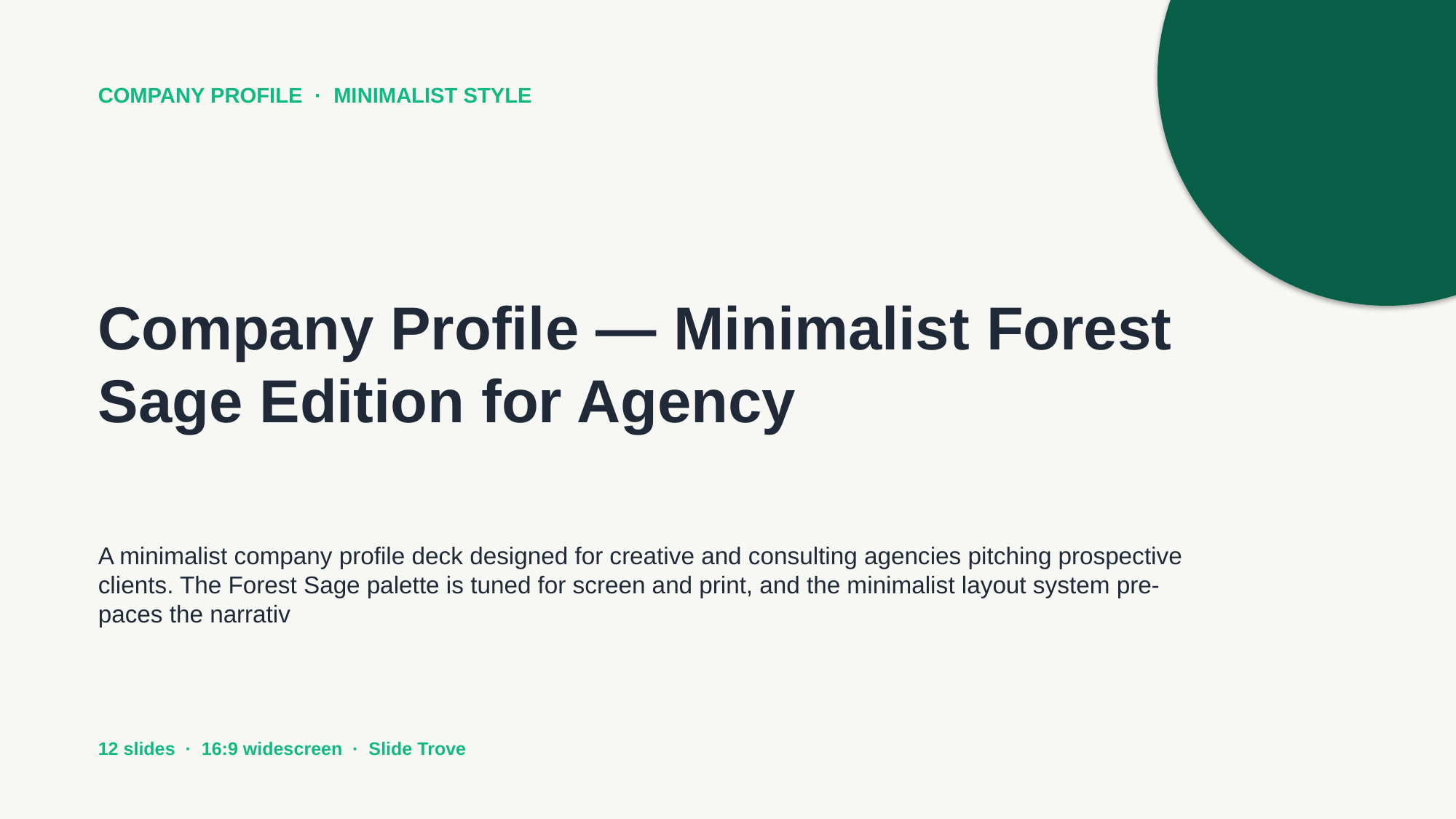

COMPANY PROFILE  ·  MINIMALIST STYLE
Company Profile — Minimalist Forest Sage Edition for Agency
A minimalist company profile deck designed for creative and consulting agencies pitching prospective clients. The Forest Sage palette is tuned for screen and print, and the minimalist layout system pre-paces the narrativ
12 slides  ·  16:9 widescreen  ·  Slide Trove